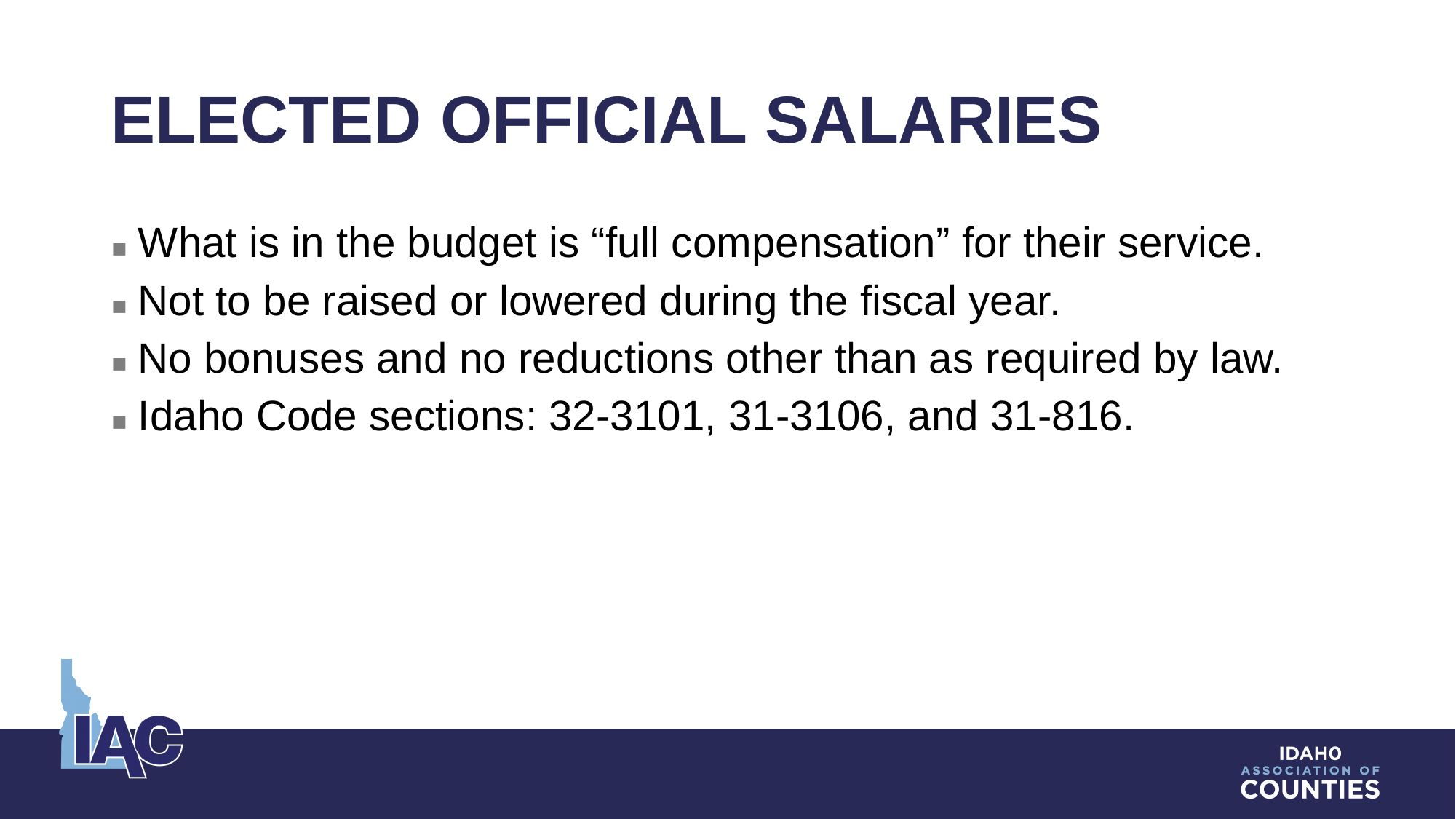

# ELECTED OFFICIAL SALARIES
What is in the budget is “full compensation” for their service.
Not to be raised or lowered during the fiscal year.
No bonuses and no reductions other than as required by law.
Idaho Code sections: 32-3101, 31-3106, and 31-816.